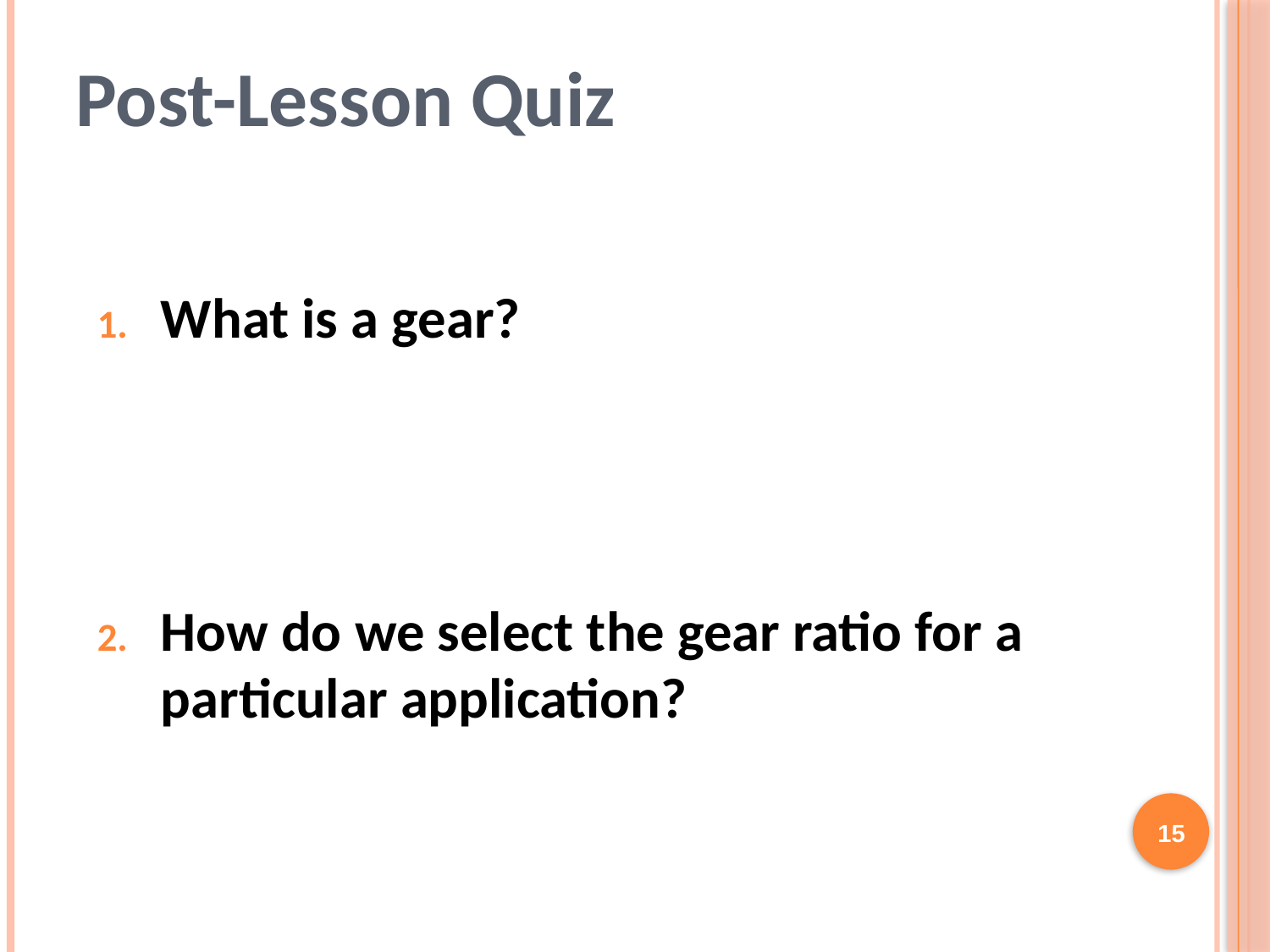

# Post-Lesson Quiz
What is a gear?

How do we select the gear ratio for a particular application?

15